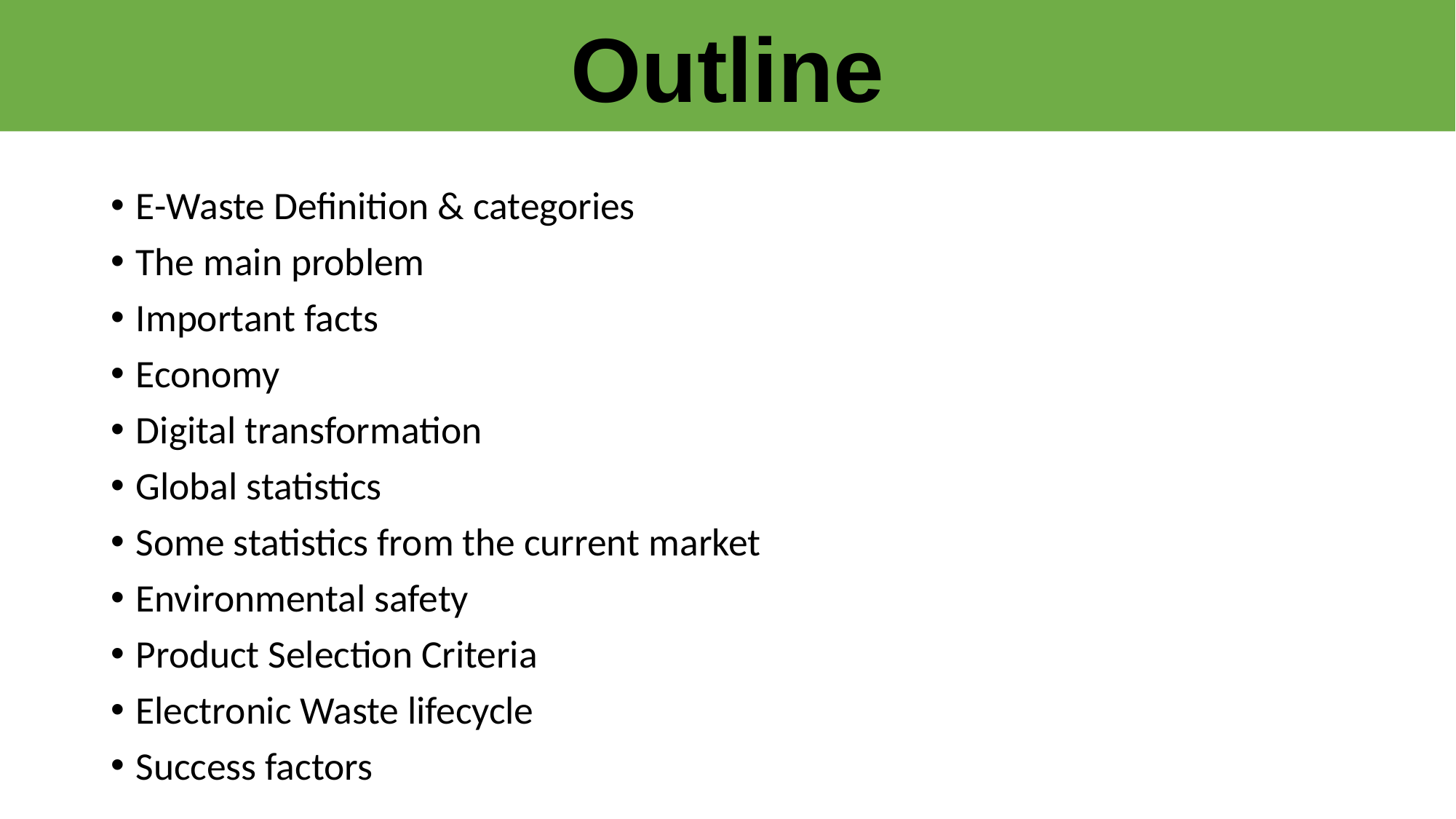

Outline
E-Waste Definition & categories
The main problem
Important facts
Economy
Digital transformation
Global statistics
Some statistics from the current market
Environmental safety
Product Selection Criteria
Electronic Waste lifecycle
Success factors